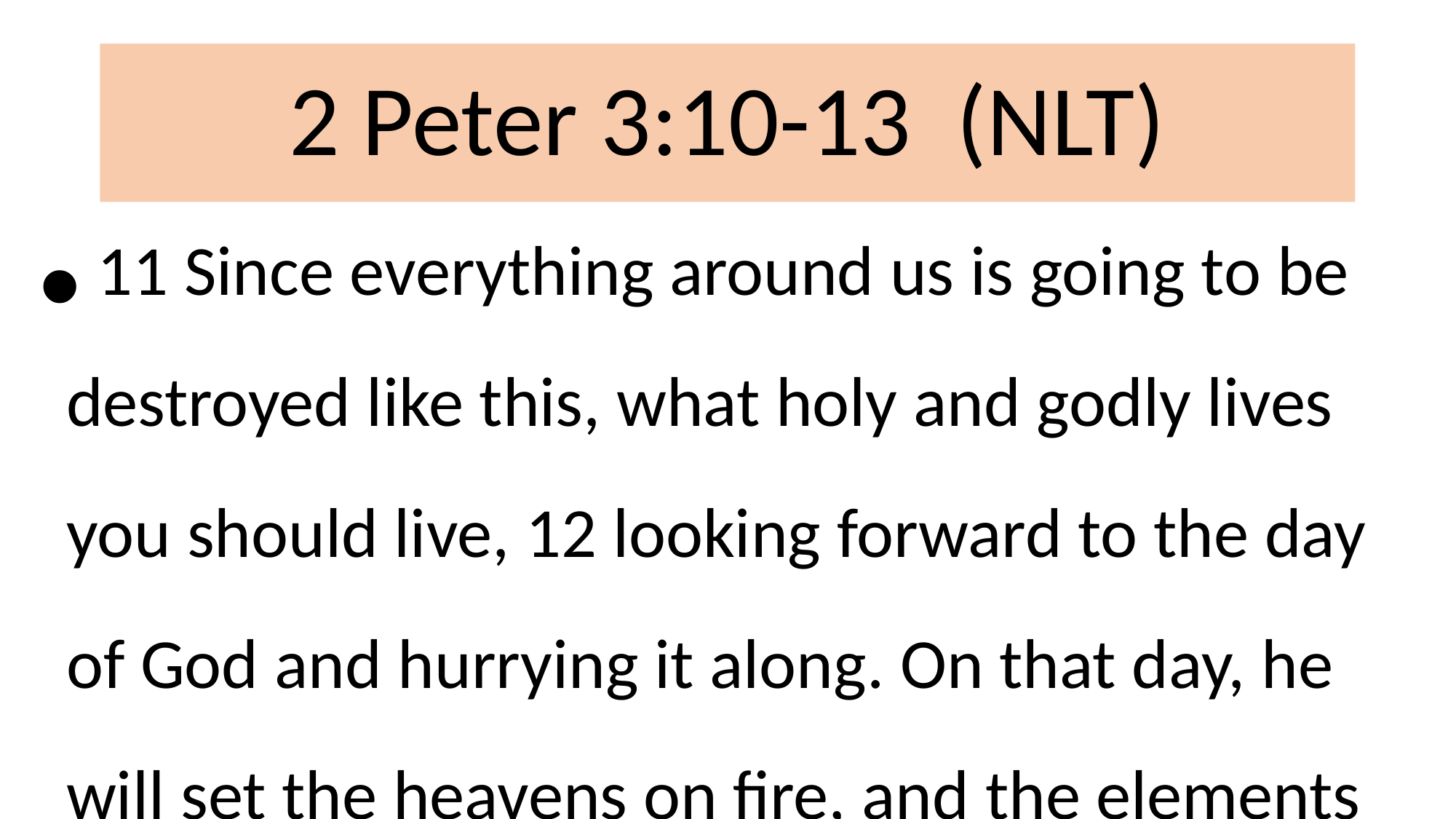

# 2 Peter 3:10-13  (NLT)
 11 Since everything around us is going to be destroyed like this, what holy and godly lives you should live, 12 looking forward to the day of God and hurrying it along. On that day, he will set the heavens on fire, and the elements will melt away in the flames.